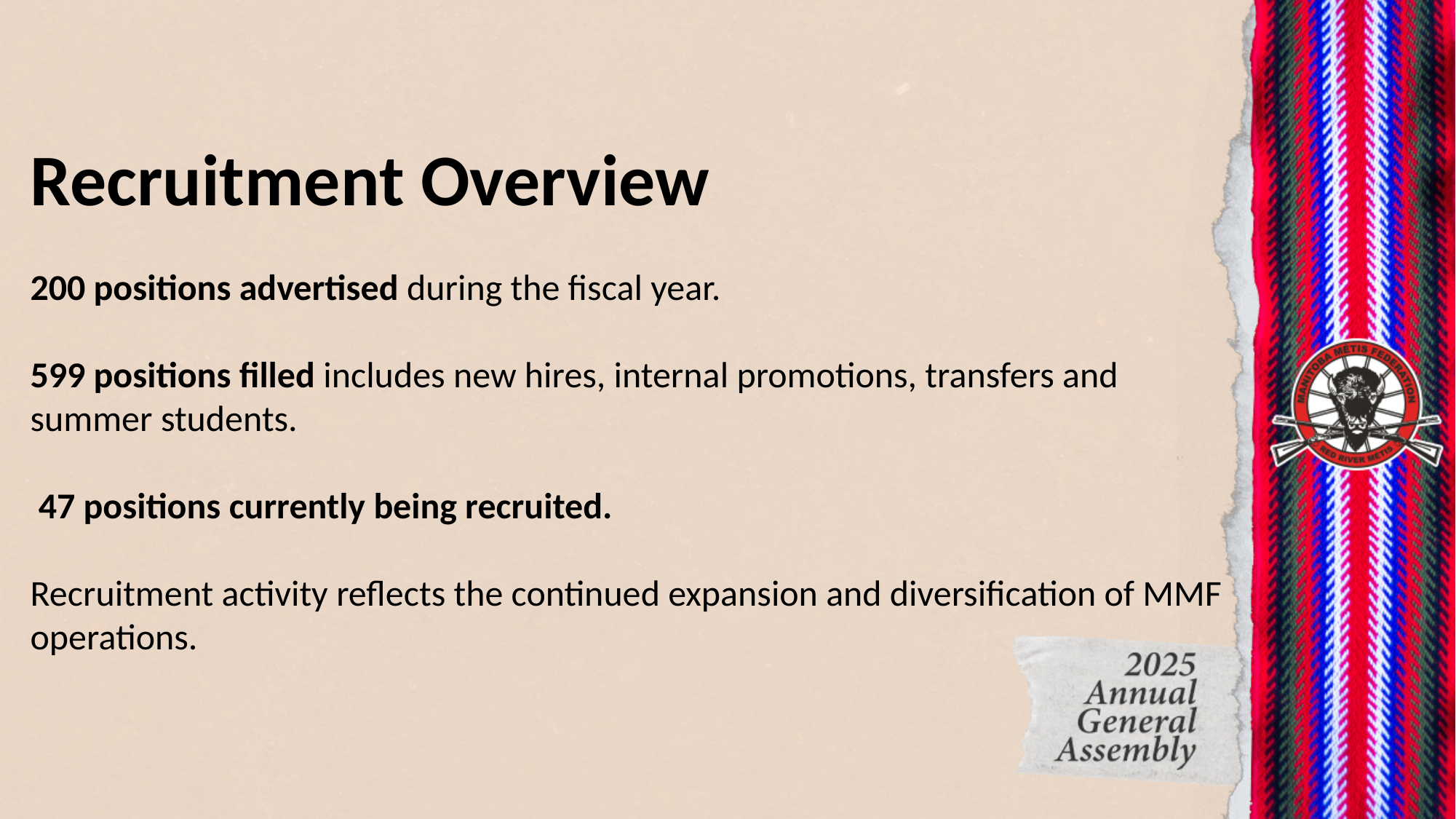

Recruitment Overview

200 positions advertised during the fiscal year.

599 positions filled includes new hires, internal promotions, transfers and summer students.

 47 positions currently being recruited.

Recruitment activity reflects the continued expansion and diversification of MMF operations.